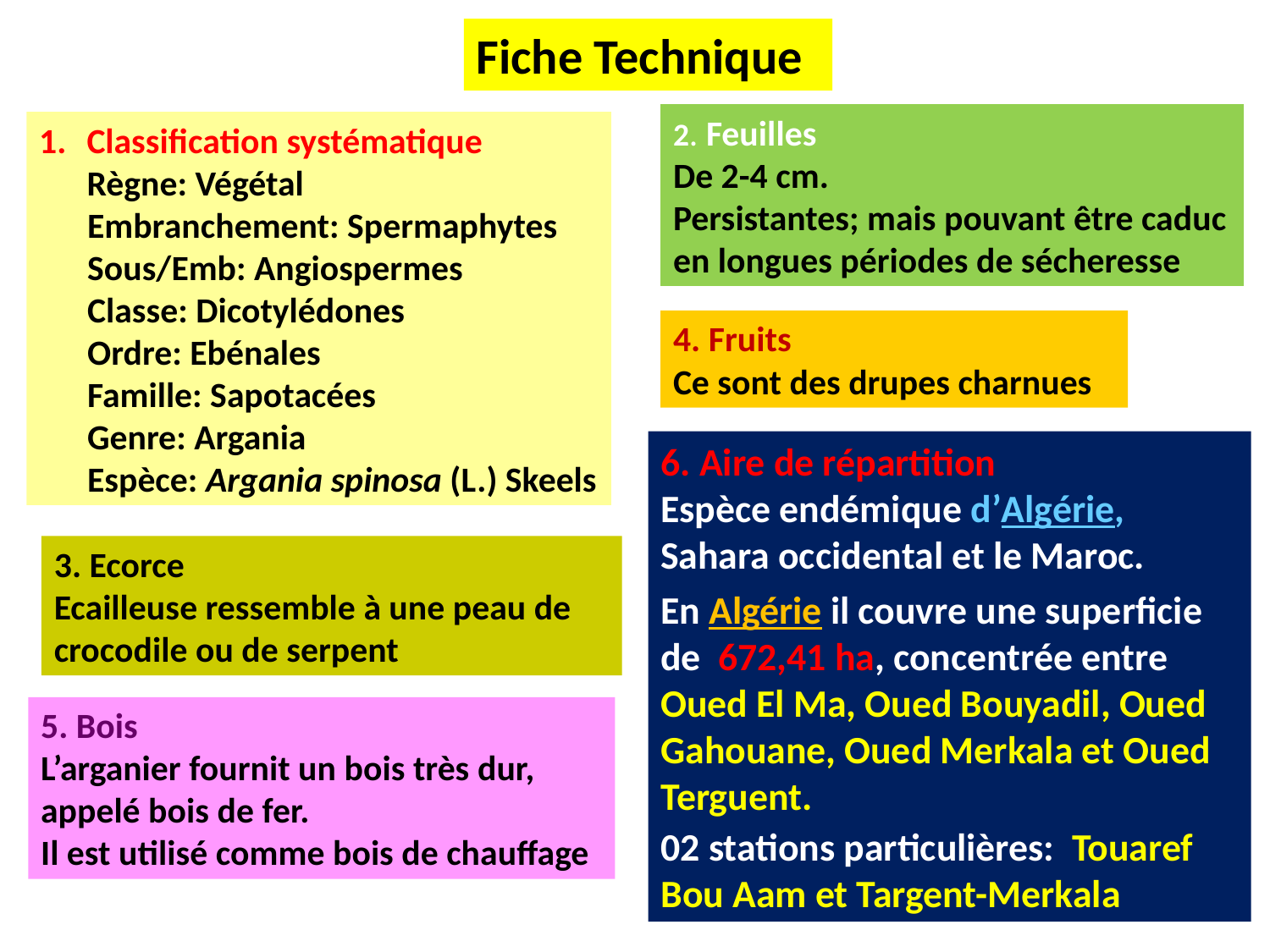

Fiche Technique
2. Feuilles
De 2-4 cm.
Persistantes; mais pouvant être caduc en longues périodes de sécheresse
Classification systématique    Règne: Végétal
      Embranchement: Spermaphytes
      Sous/Emb: Angiospermes
      Classe: Dicotylédones
      Ordre: Ebénales
      Famille: Sapotacées
      Genre: Argania
      Espèce: Argania spinosa (L.) Skeels
4. Fruits
Ce sont des drupes charnues
6. Aire de répartition
Espèce endémique d’Algérie, Sahara occidental et le Maroc.

En Algérie il couvre une superficie de  672,41 ha, concentrée entre Oued El Ma, Oued Bouyadil, Oued Gahouane, Oued Merkala et Oued Terguent.

02 stations particulières:  Touaref Bou Aam et Targent-Merkala
3. Ecorce
Ecailleuse ressemble à une peau de crocodile ou de serpent
5. Bois
L’arganier fournit un bois très dur, appelé bois de fer.
Il est utilisé comme bois de chauffage